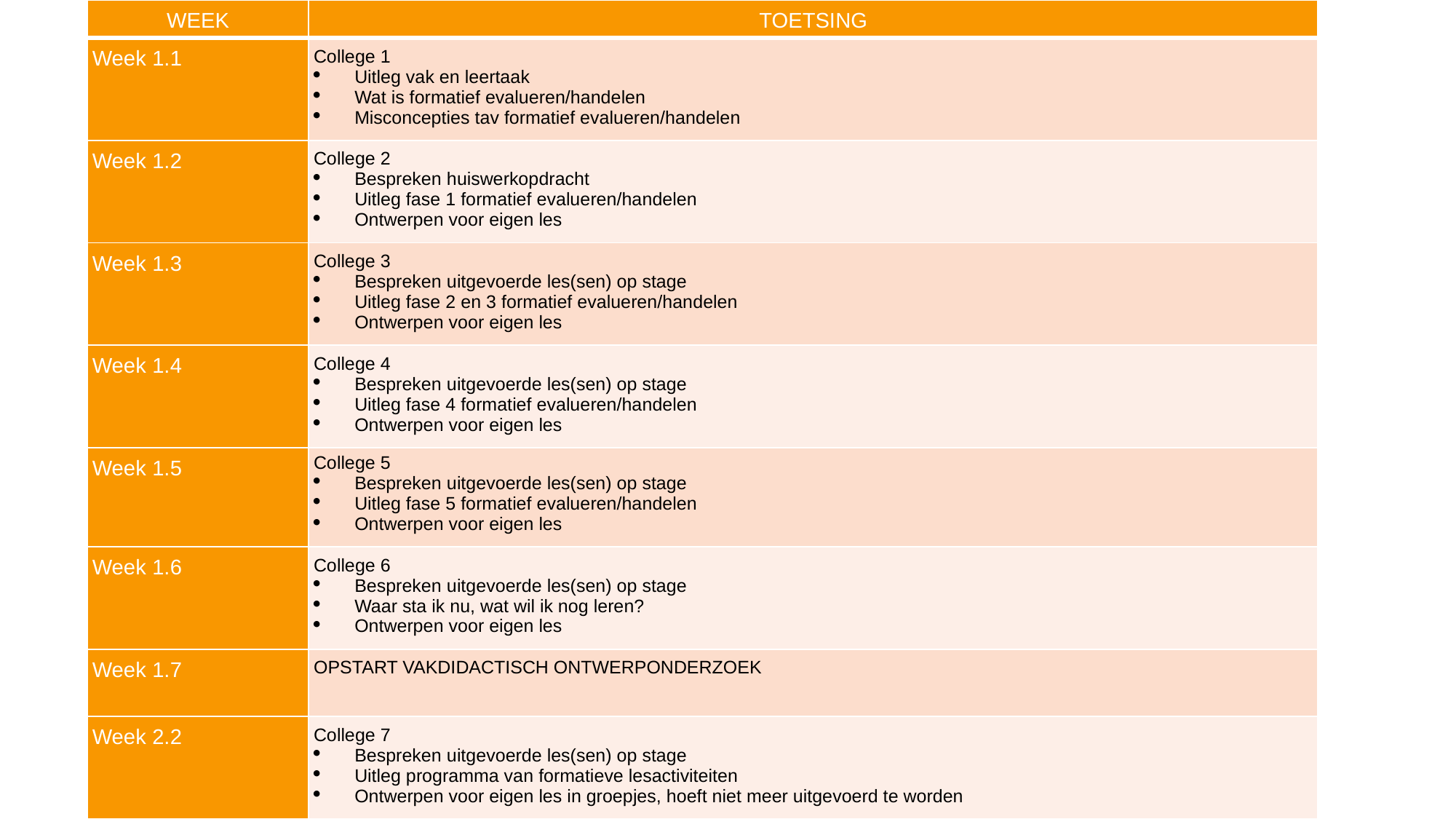

| WEEK | TOETSING |
| --- | --- |
| Week 1.1 | College 1 Uitleg vak en leertaak Wat is formatief evalueren/handelen Misconcepties tav formatief evalueren/handelen |
| Week 1.2 | College 2 Bespreken huiswerkopdracht Uitleg fase 1 formatief evalueren/handelen Ontwerpen voor eigen les |
| Week 1.3 | College 3 Bespreken uitgevoerde les(sen) op stage Uitleg fase 2 en 3 formatief evalueren/handelen Ontwerpen voor eigen les |
| Week 1.4 | College 4 Bespreken uitgevoerde les(sen) op stage Uitleg fase 4 formatief evalueren/handelen Ontwerpen voor eigen les |
| Week 1.5 | College 5 Bespreken uitgevoerde les(sen) op stage Uitleg fase 5 formatief evalueren/handelen Ontwerpen voor eigen les |
| Week 1.6 | College 6 Bespreken uitgevoerde les(sen) op stage Waar sta ik nu, wat wil ik nog leren? Ontwerpen voor eigen les |
| Week 1.7 | OPSTART VAKDIDACTISCH ONTWERPONDERZOEK |
| Week 2.2 | College 7 Bespreken uitgevoerde les(sen) op stage Uitleg programma van formatieve lesactiviteiten Ontwerpen voor eigen les in groepjes, hoeft niet meer uitgevoerd te worden |